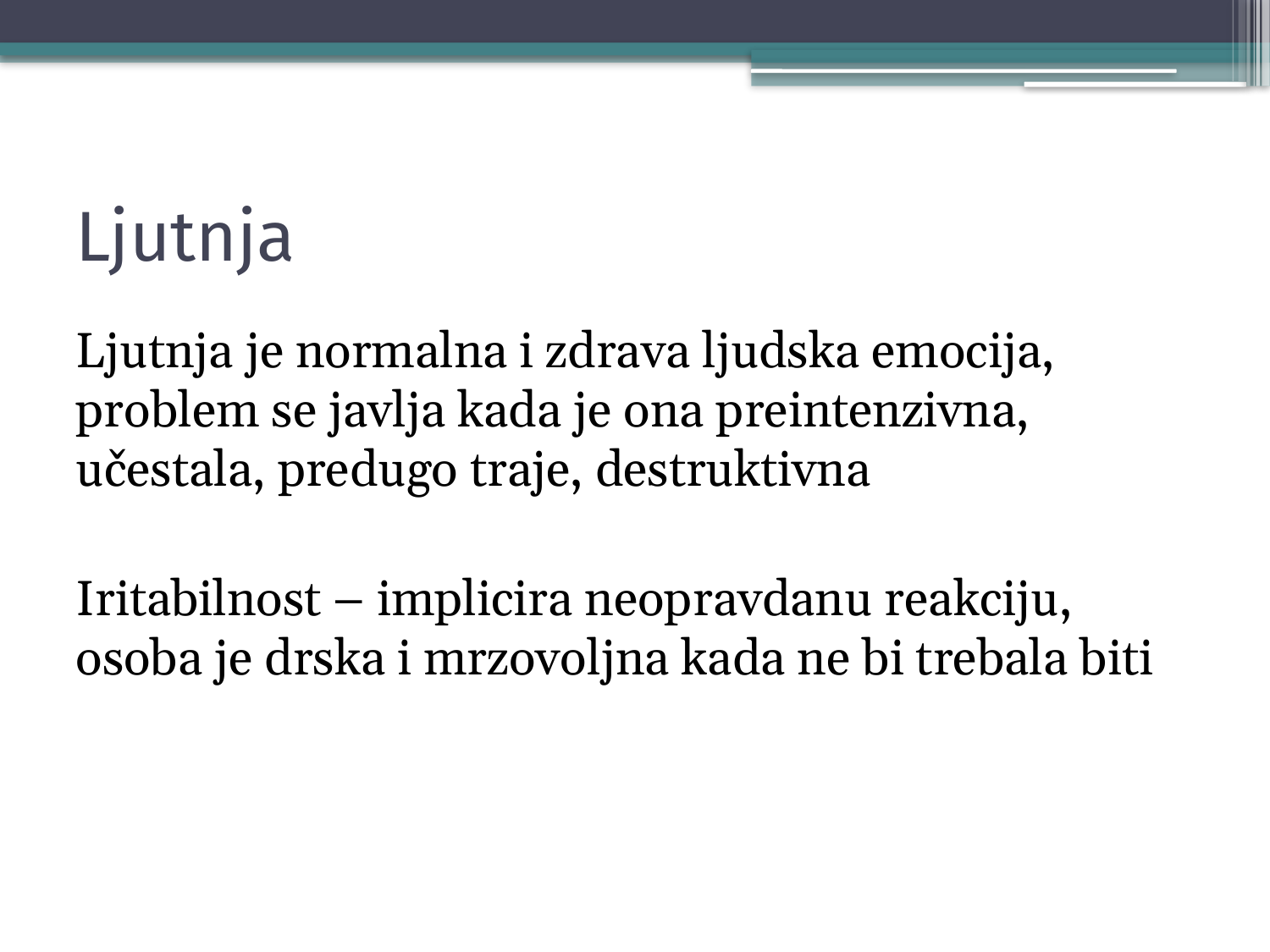

# Ljutnja
Ljutnja je normalna i zdrava ljudska emocija, problem se javlja kada je ona preintenzivna, učestala, predugo traje, destruktivna

Iritabilnost – implicira neopravdanu reakciju, osoba je drska i mrzovoljna kada ne bi trebala biti